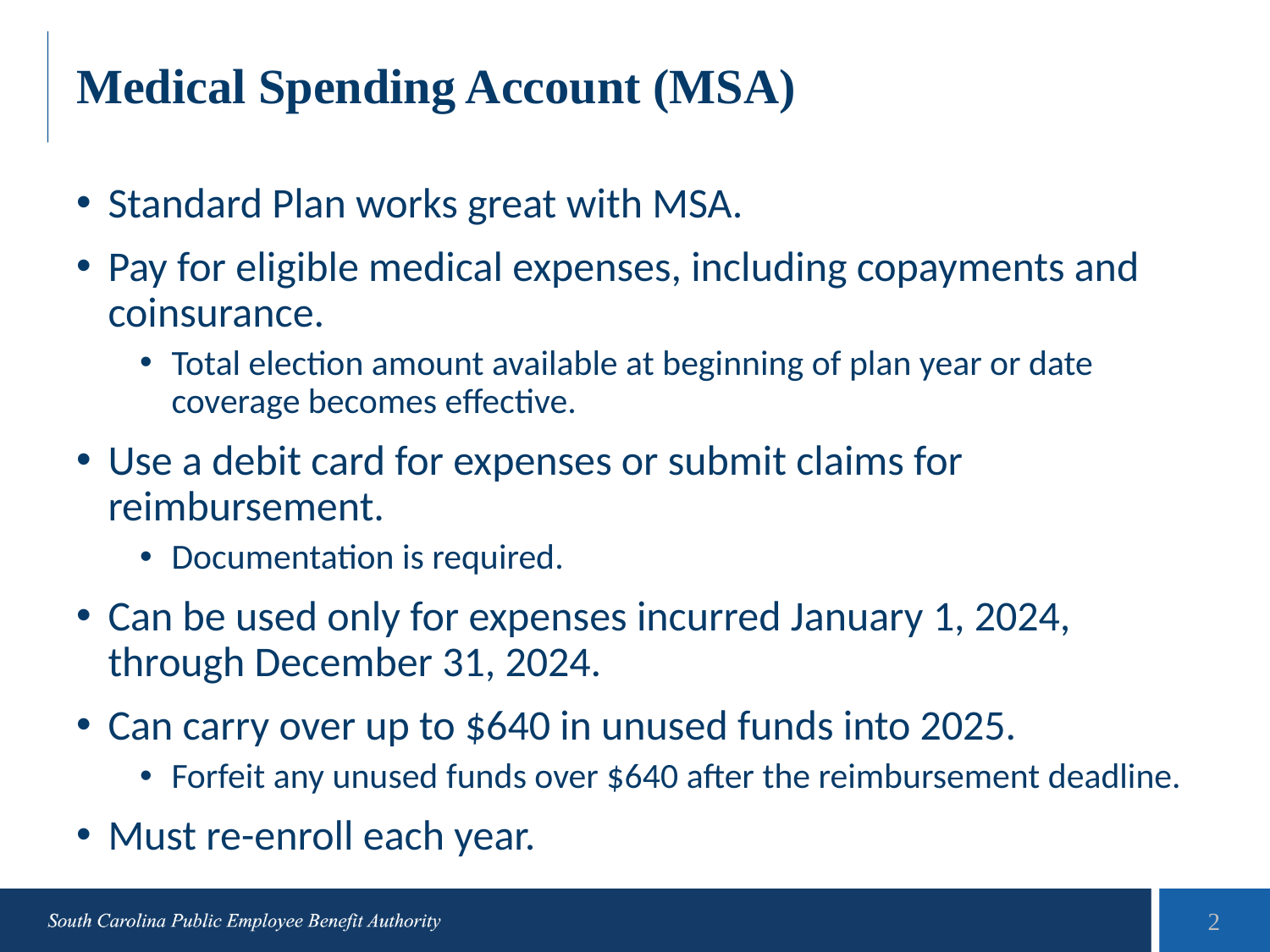

# Medical Spending Account (MSA)
Standard Plan works great with MSA.
Pay for eligible medical expenses, including copayments and coinsurance.
Total election amount available at beginning of plan year or date coverage becomes effective.
Use a debit card for expenses or submit claims for reimbursement.
Documentation is required.
Can be used only for expenses incurred January 1, 2024, through December 31, 2024.
Can carry over up to $640 in unused funds into 2025.
Forfeit any unused funds over $640 after the reimbursement deadline.
Must re-enroll each year.

2